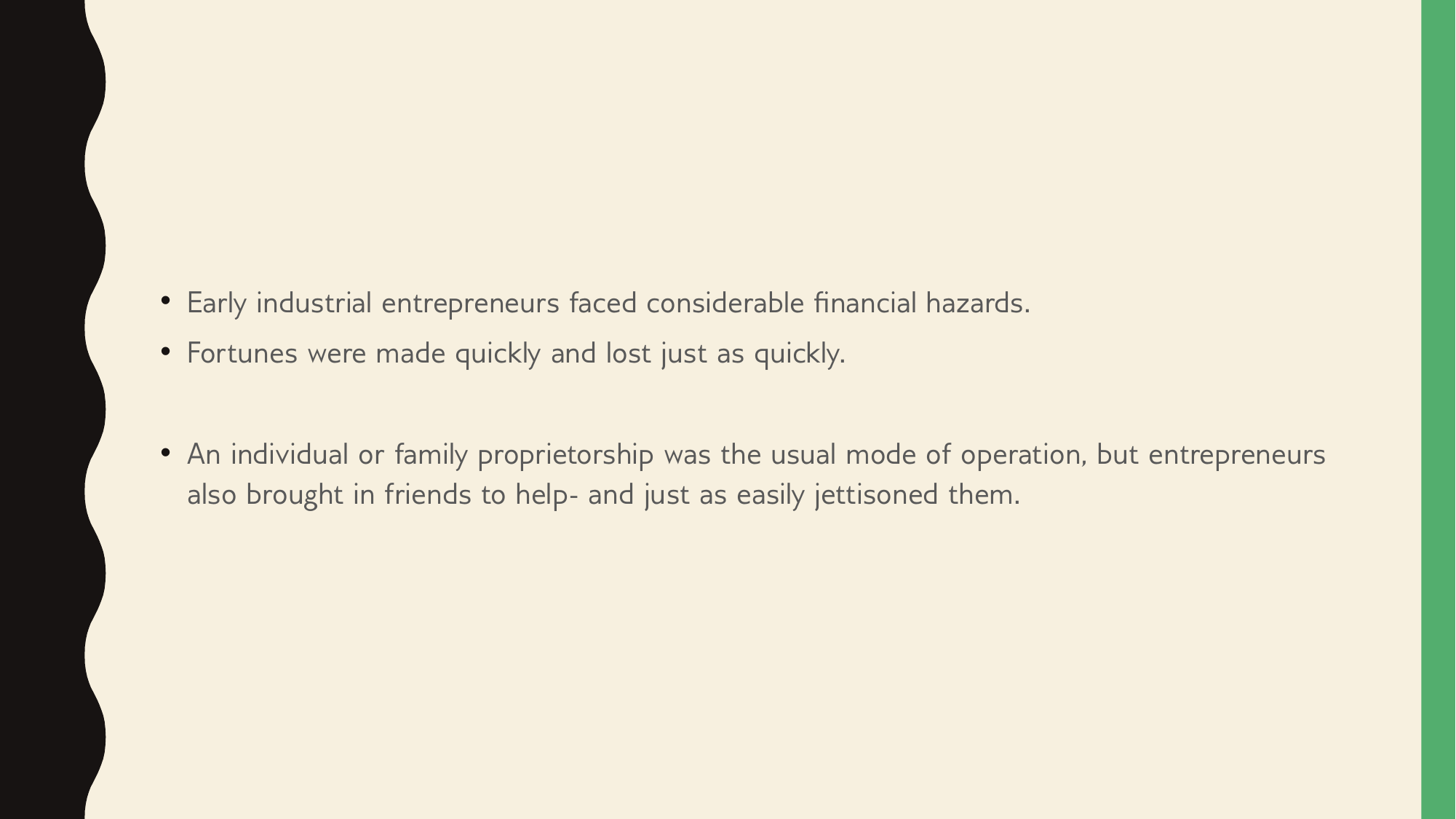

#
Early industrial entrepreneurs faced considerable financial hazards.
Fortunes were made quickly and lost just as quickly.

An individual or family proprietorship was the usual mode of operation, but entrepreneurs also brought in friends to help- and just as easily jettisoned them.